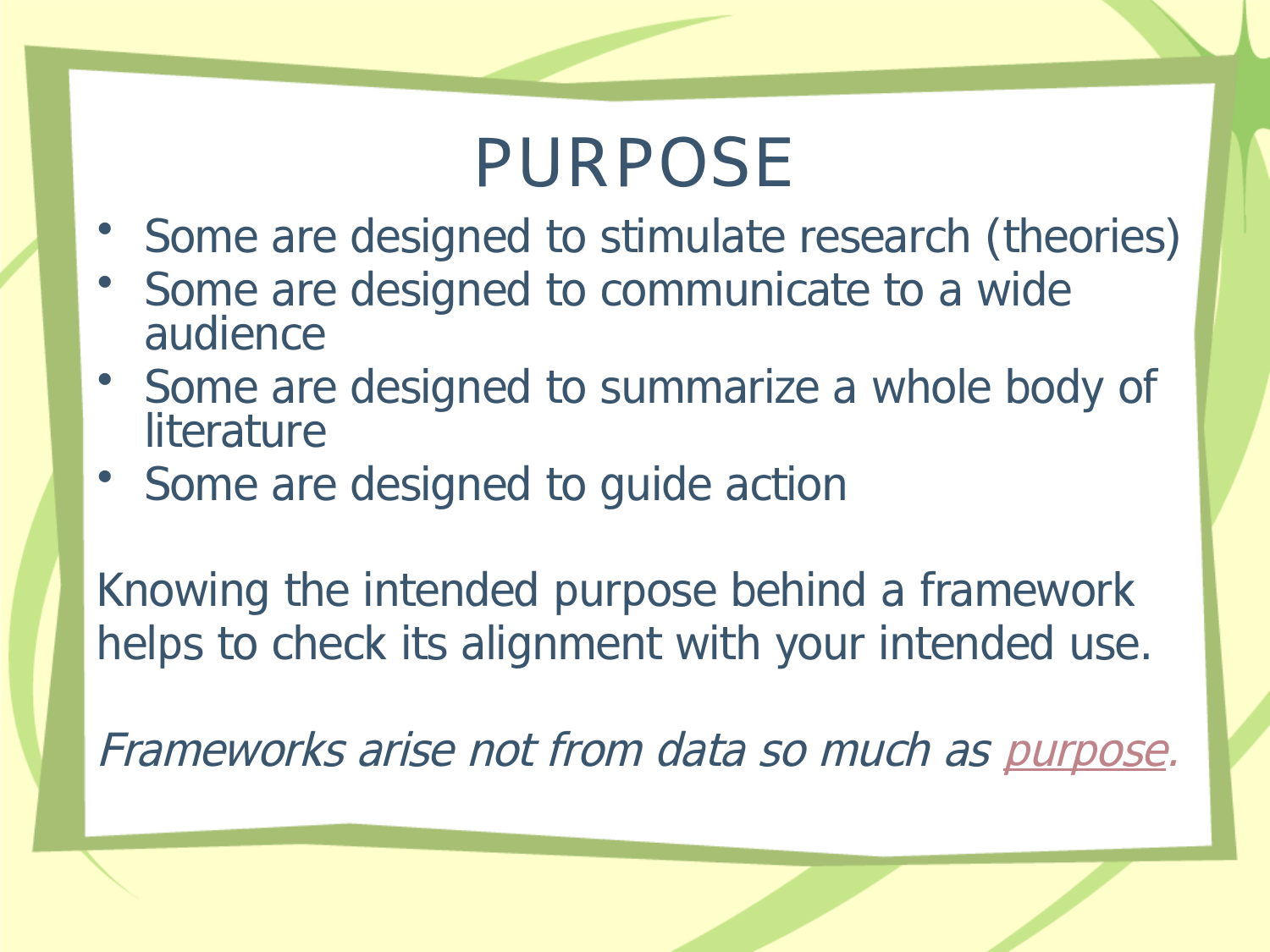

# PURPOSE
Some are designed to stimulate research (theories)
Some are designed to communicate to a wide audience
Some are designed to summarize a whole body of literature
Some are designed to guide action

Knowing the intended purpose behind a framework
helps to check its alignment with your intended use.

Frameworks arise not from data so much as purpose.